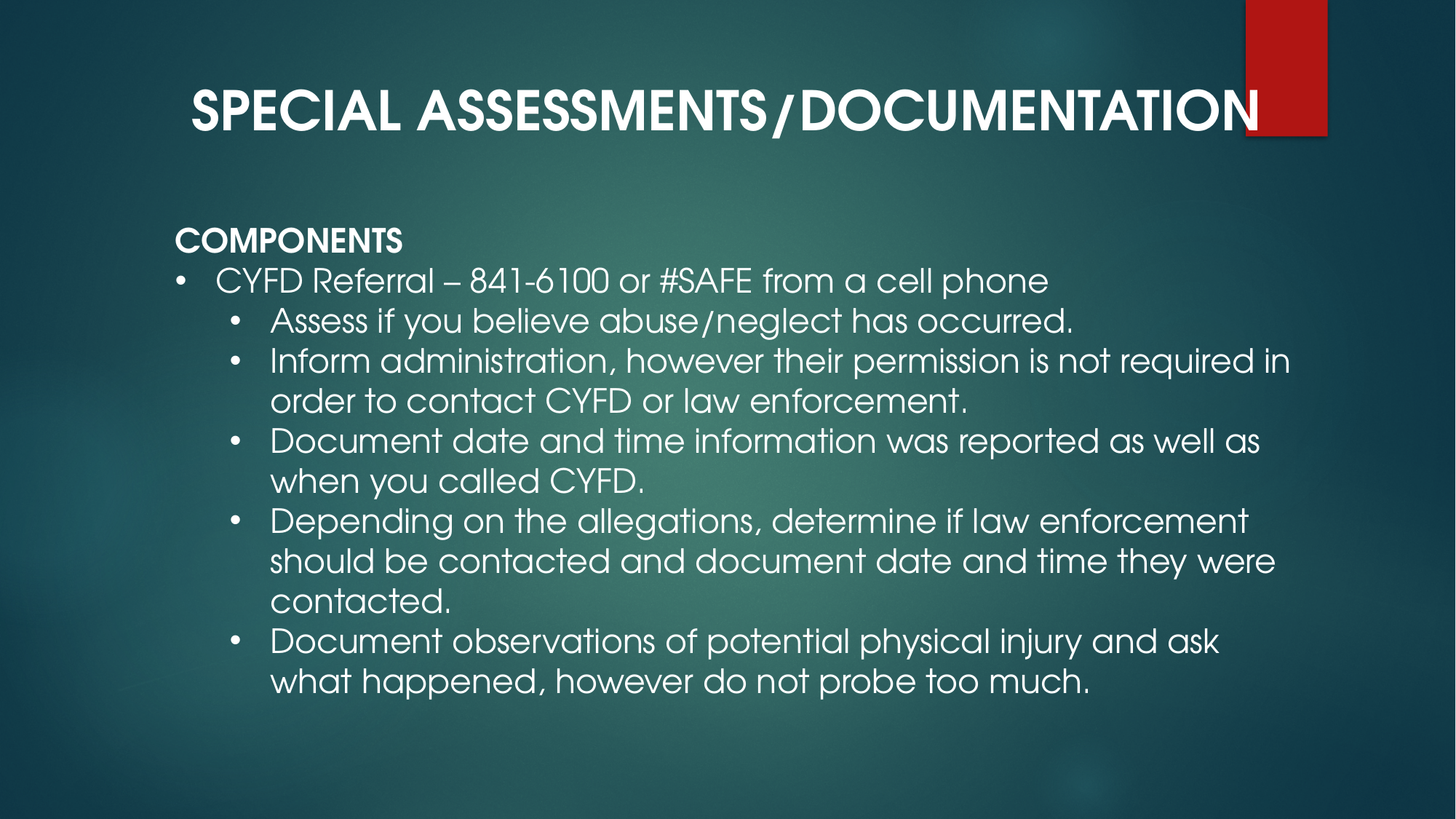

SPECIAL ASSESSMENTS/DOCUMENTATION
COMPONENTS
CYFD Referral – 841-6100 or #SAFE from a cell phone
Assess if you believe abuse/neglect has occurred.
Inform administration, however their permission is not required in order to contact CYFD or law enforcement.
Document date and time information was reported as well as when you called CYFD.
Depending on the allegations, determine if law enforcement should be contacted and document date and time they were contacted.
Document observations of potential physical injury and ask what happened, however do not probe too much.